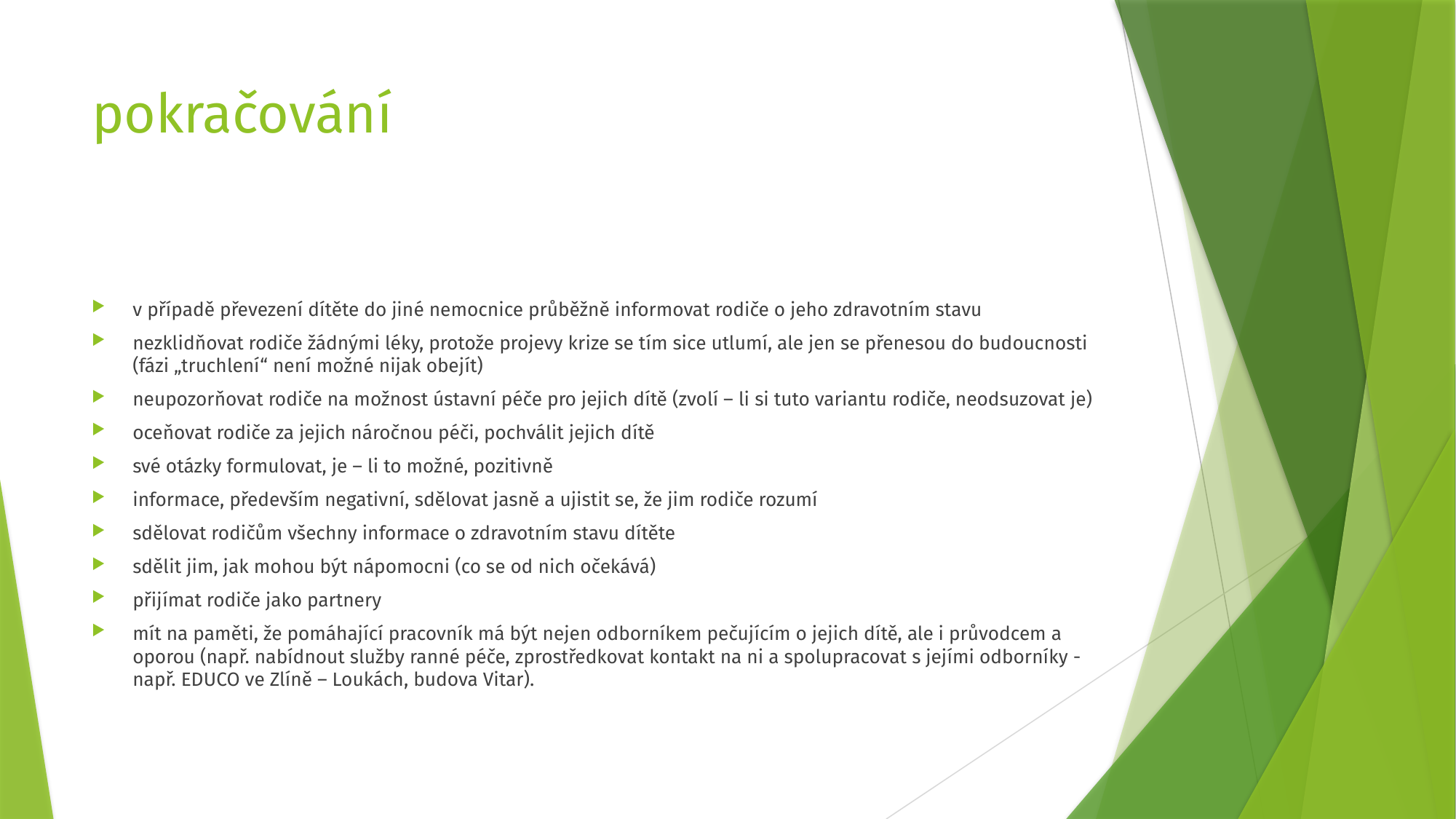

# pokračování

v případě převezení dítěte do jiné nemocnice průběžně informovat rodiče o jeho zdravotním stavu
nezklidňovat rodiče žádnými léky, protože projevy krize se tím sice utlumí, ale jen se přenesou do budoucnosti (fázi „truchlení“ není možné nijak obejít)
neupozorňovat rodiče na možnost ústavní péče pro jejich dítě (zvolí – li si tuto variantu rodiče, neodsuzovat je)
oceňovat rodiče za jejich náročnou péči, pochválit jejich dítě
své otázky formulovat, je – li to možné, pozitivně
informace, především negativní, sdělovat jasně a ujistit se, že jim rodiče rozumí
sdělovat rodičům všechny informace o zdravotním stavu dítěte
sdělit jim, jak mohou být nápomocni (co se od nich očekává)
přijímat rodiče jako partnery
mít na paměti, že pomáhající pracovník má být nejen odborníkem pečujícím o jejich dítě, ale i průvodcem a oporou (např. nabídnout služby ranné péče, zprostředkovat kontakt na ni a spolupracovat s jejími odborníky - např. EDUCO ve Zlíně – Loukách, budova Vitar).